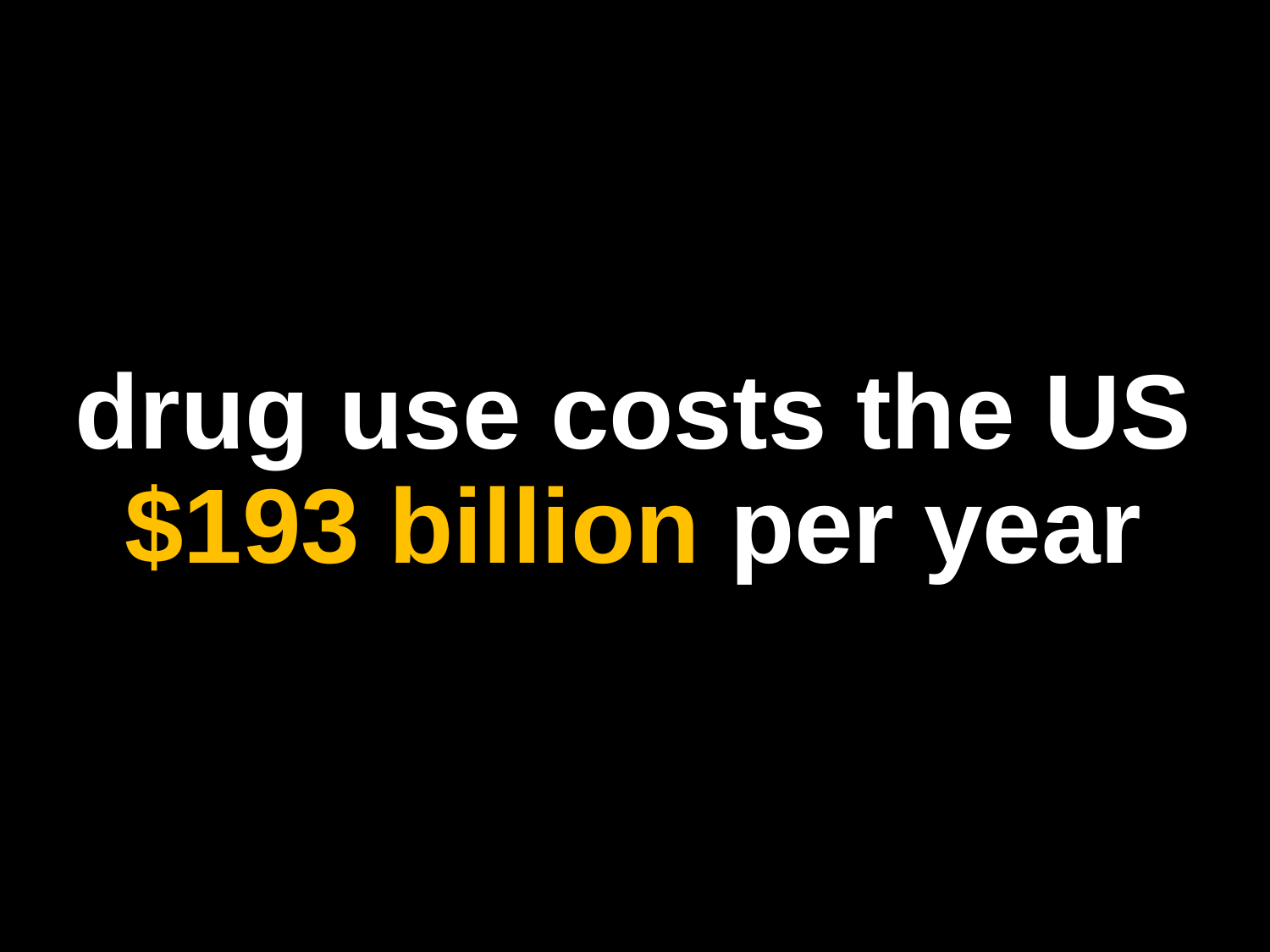

drug use costs the US $193 billion per year